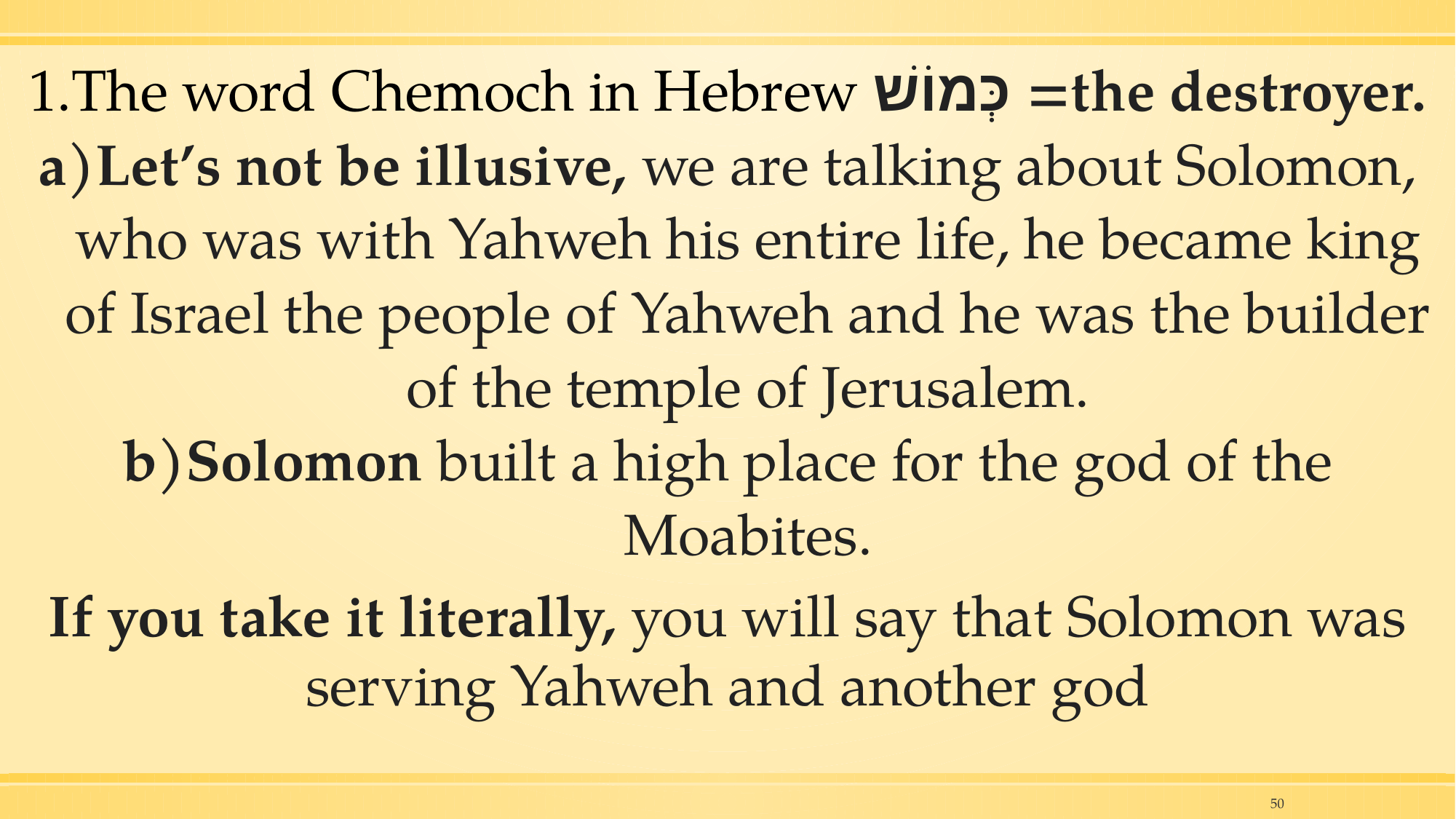

The word Chemoch in Hebrew כְּמוֹשׁ =the destroyer.
Let’s not be illusive, we are talking about Solomon, who was with Yahweh his entire life, he became king of Israel the people of Yahweh and he was the builder of the temple of Jerusalem.
Solomon built a high place for the god of the Moabites.
If you take it literally, you will say that Solomon was serving Yahweh and another god
50